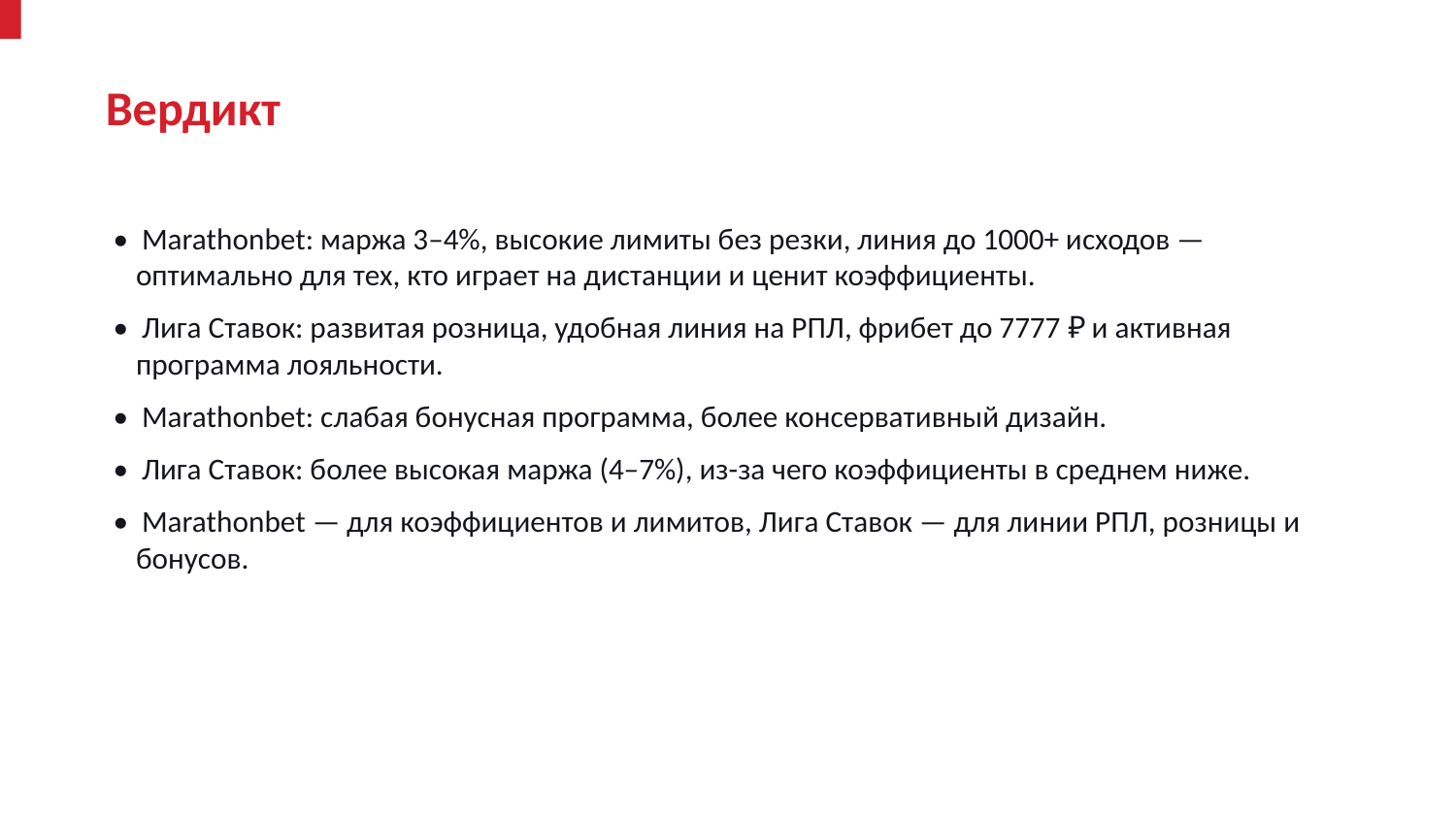

Вердикт
•  Marathonbet: маржа 3–4%, высокие лимиты без резки, линия до 1000+ исходов — оптимально для тех, кто играет на дистанции и ценит коэффициенты.
•  Лига Ставок: развитая розница, удобная линия на РПЛ, фрибет до 7777 ₽ и активная программа лояльности.
•  Marathonbet: слабая бонусная программа, более консервативный дизайн.
•  Лига Ставок: более высокая маржа (4–7%), из-за чего коэффициенты в среднем ниже.
•  Marathonbet — для коэффициентов и лимитов, Лига Ставок — для линии РПЛ, розницы и бонусов.